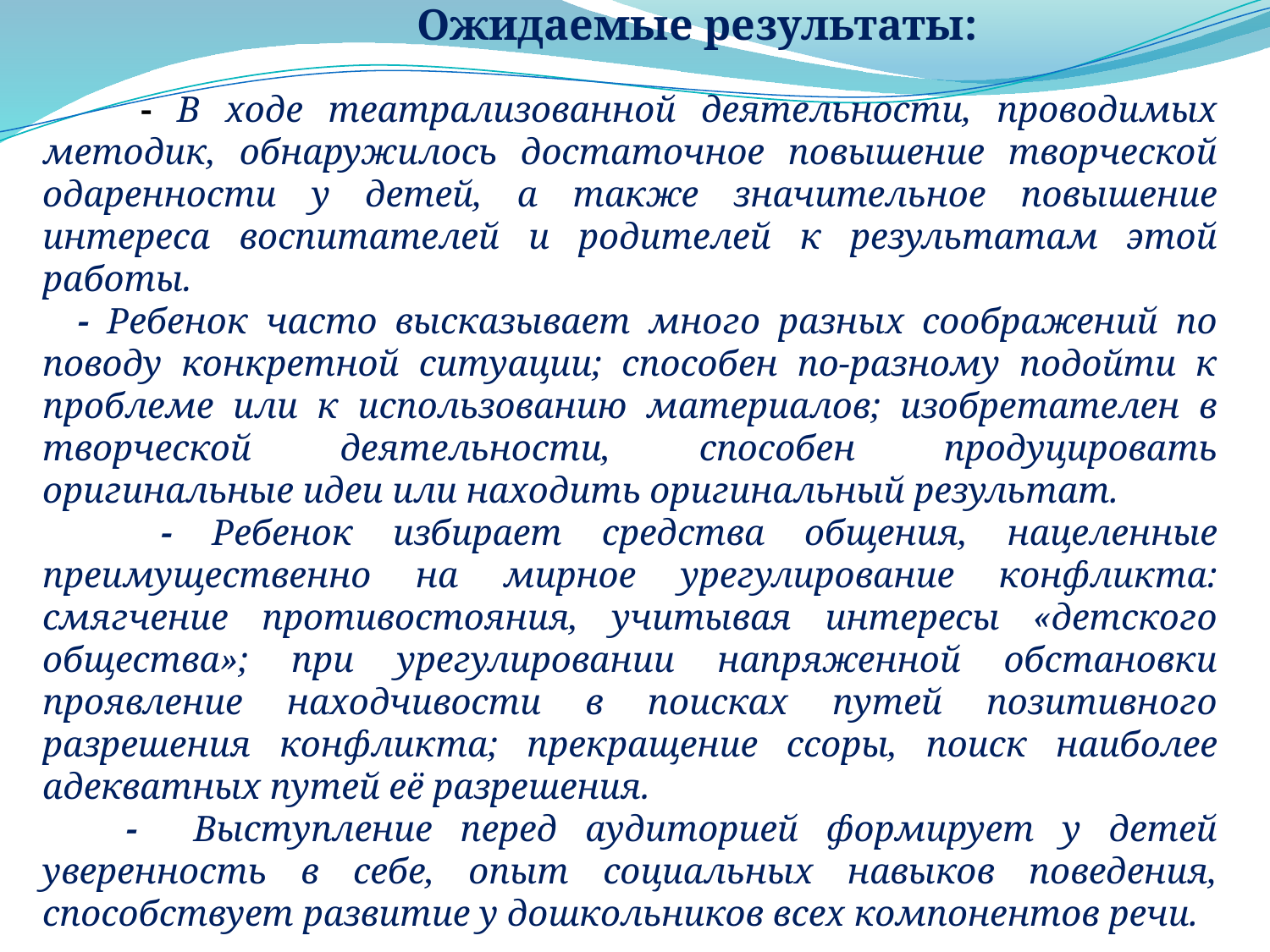

Ожидаемые результаты:

    - В ходе театрализованной деятельности, проводимых методик, обнаружилось достаточное повышение творческой одаренности у детей, а также значительное повышение интереса воспитателей и родителей к результатам этой работы.
  - Ребенок часто высказывает много разных соображений по поводу конкретной ситуации; способен по-разному подойти к проблеме или к использованию материалов; изобретателен в творческой деятельности, способен продуцировать оригинальные идеи или находить оригинальный результат.
   - Ребенок избирает средства общения, нацеленные преимущественно на мирное урегулирование конфликта: смягчение противостояния, учитывая интересы «детского общества»; при урегулировании напряженной обстановки проявление находчивости в поисках путей позитивного разрешения конфликта; прекращение ссоры, поиск наиболее адекватных путей её разрешения.
   -  Выступление перед аудиторией формирует у детей уверенность в себе, опыт социальных навыков поведения, способствует развитие у дошкольников всех компонентов речи.